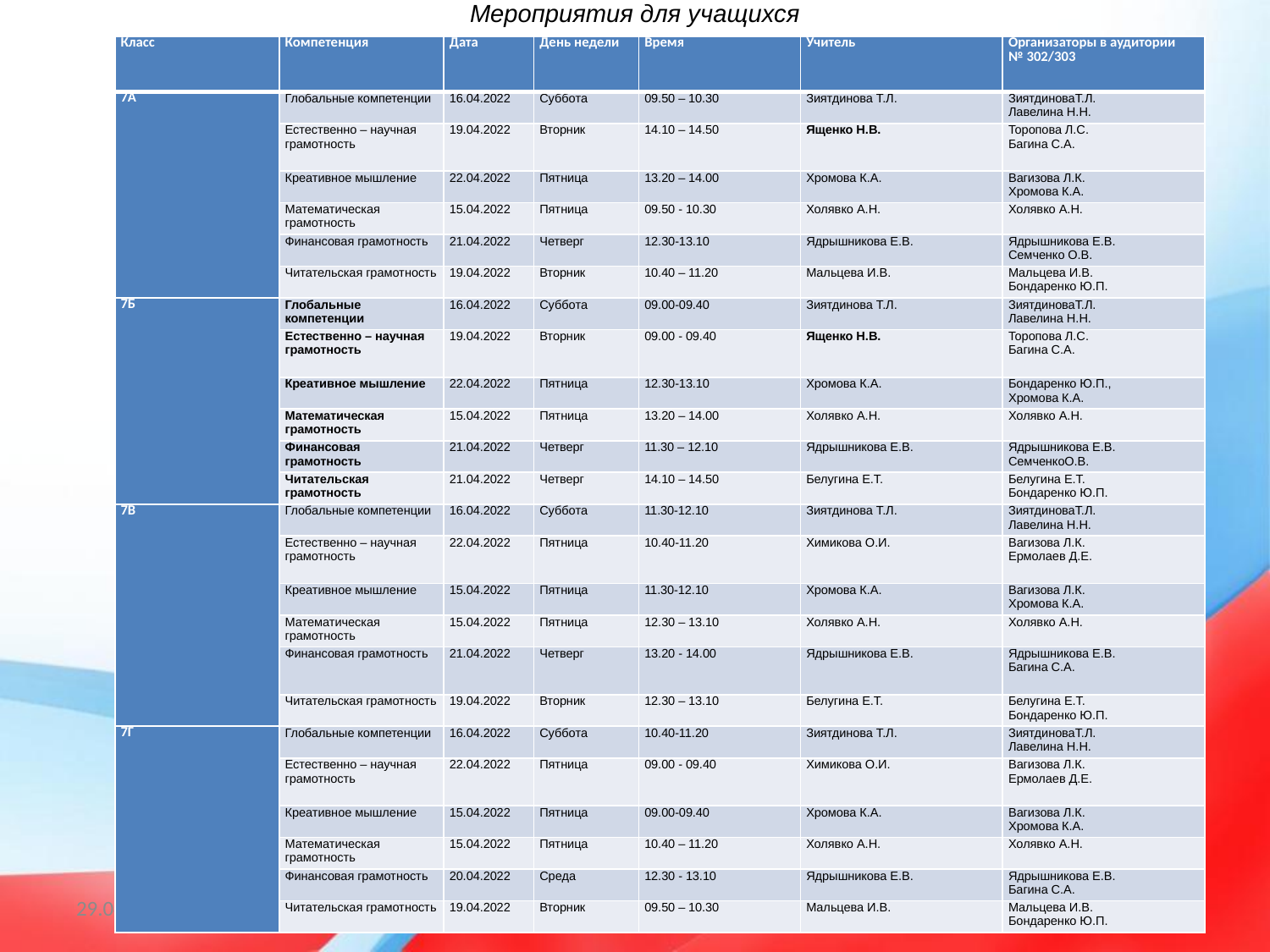

Мероприятия для учащихся

| Класс | Компетенция | Дата | День недели | Время | Учитель | Организаторы в аудитории № 302/303 |
| --- | --- | --- | --- | --- | --- | --- |
| 7А | Глобальные компетенции | 16.04.2022 | Суббота | 09.50 – 10.30 | Зиятдинова Т.Л. | ЗиятдиноваТ.Л. Лавелина Н.Н. |
|  | Естественно – научная грамотность | 19.04.2022 | Вторник | 14.10 – 14.50 | Ященко Н.В. | Торопова Л.С. Багина С.А. |
|  | Креативное мышление | 22.04.2022 | Пятница | 13.20 – 14.00 | Хромова К.А. | Вагизова Л.К. Хромова К.А. |
|  | Математическая грамотность | 15.04.2022 | Пятница | 09.50 - 10.30 | Холявко А.Н. | Холявко А.Н. |
|  | Финансовая грамотность | 21.04.2022 | Четверг | 12.30-13.10 | Ядрышникова Е.В. | Ядрышникова Е.В. Семченко О.В. |
|  | Читательская грамотность | 19.04.2022 | Вторник | 10.40 – 11.20 | Мальцева И.В. | Мальцева И.В. Бондаренко Ю.П. |
| 7Б | Глобальные компетенции | 16.04.2022 | Суббота | 09.00-09.40 | Зиятдинова Т.Л. | ЗиятдиноваТ.Л. Лавелина Н.Н. |
|  | Естественно – научная грамотность | 19.04.2022 | Вторник | 09.00 - 09.40 | Ященко Н.В. | Торопова Л.С. Багина С.А. |
|  | Креативное мышление | 22.04.2022 | Пятница | 12.30-13.10 | Хромова К.А. | Бондаренко Ю.П., Хромова К.А. |
|  | Математическая грамотность | 15.04.2022 | Пятница | 13.20 – 14.00 | Холявко А.Н. | Холявко А.Н. |
|  | Финансовая грамотность | 21.04.2022 | Четверг | 11.30 – 12.10 | Ядрышникова Е.В. | Ядрышникова Е.В. СемченкоО.В. |
|  | Читательская грамотность | 21.04.2022 | Четверг | 14.10 – 14.50 | Белугина Е.Т. | Белугина Е.Т. Бондаренко Ю.П. |
| 7В | Глобальные компетенции | 16.04.2022 | Суббота | 11.30-12.10 | Зиятдинова Т.Л. | ЗиятдиноваТ.Л. Лавелина Н.Н. |
|  | Естественно – научная грамотность | 22.04.2022 | Пятница | 10.40-11.20 | Химикова О.И. | Вагизова Л.К. Ермолаев Д.Е. |
|  | Креативное мышление | 15.04.2022 | Пятница | 11.30-12.10 | Хромова К.А. | Вагизова Л.К. Хромова К.А. |
|  | Математическая грамотность | 15.04.2022 | Пятница | 12.30 – 13.10 | Холявко А.Н. | Холявко А.Н. |
|  | Финансовая грамотность | 21.04.2022 | Четверг | 13.20 - 14.00 | Ядрышникова Е.В. | Ядрышникова Е.В. Багина С.А. |
|  | Читательская грамотность | 19.04.2022 | Вторник | 12.30 – 13.10 | Белугина Е.Т. | Белугина Е.Т. Бондаренко Ю.П. |
| 7Г | Глобальные компетенции | 16.04.2022 | Суббота | 10.40-11.20 | Зиятдинова Т.Л. | ЗиятдиноваТ.Л. Лавелина Н.Н. |
|  | Естественно – научная грамотность | 22.04.2022 | Пятница | 09.00 - 09.40 | Химикова О.И. | Вагизова Л.К. Ермолаев Д.Е. |
|  | Креативное мышление | 15.04.2022 | Пятница | 09.00-09.40 | Хромова К.А. | Вагизова Л.К. Хромова К.А. |
|  | Математическая грамотность | 15.04.2022 | Пятница | 10.40 – 11.20 | Холявко А.Н. | Холявко А.Н. |
|  | Финансовая грамотность | 20.04.2022 | Среда | 12.30 - 13.10 | Ядрышникова Е.В. | Ядрышникова Е.В. Багина С.А. |
|  | Читательская грамотность | 19.04.2022 | Вторник | 09.50 – 10.30 | Мальцева И.В. | Мальцева И.В. Бондаренко Ю.П. |
29.04.2022